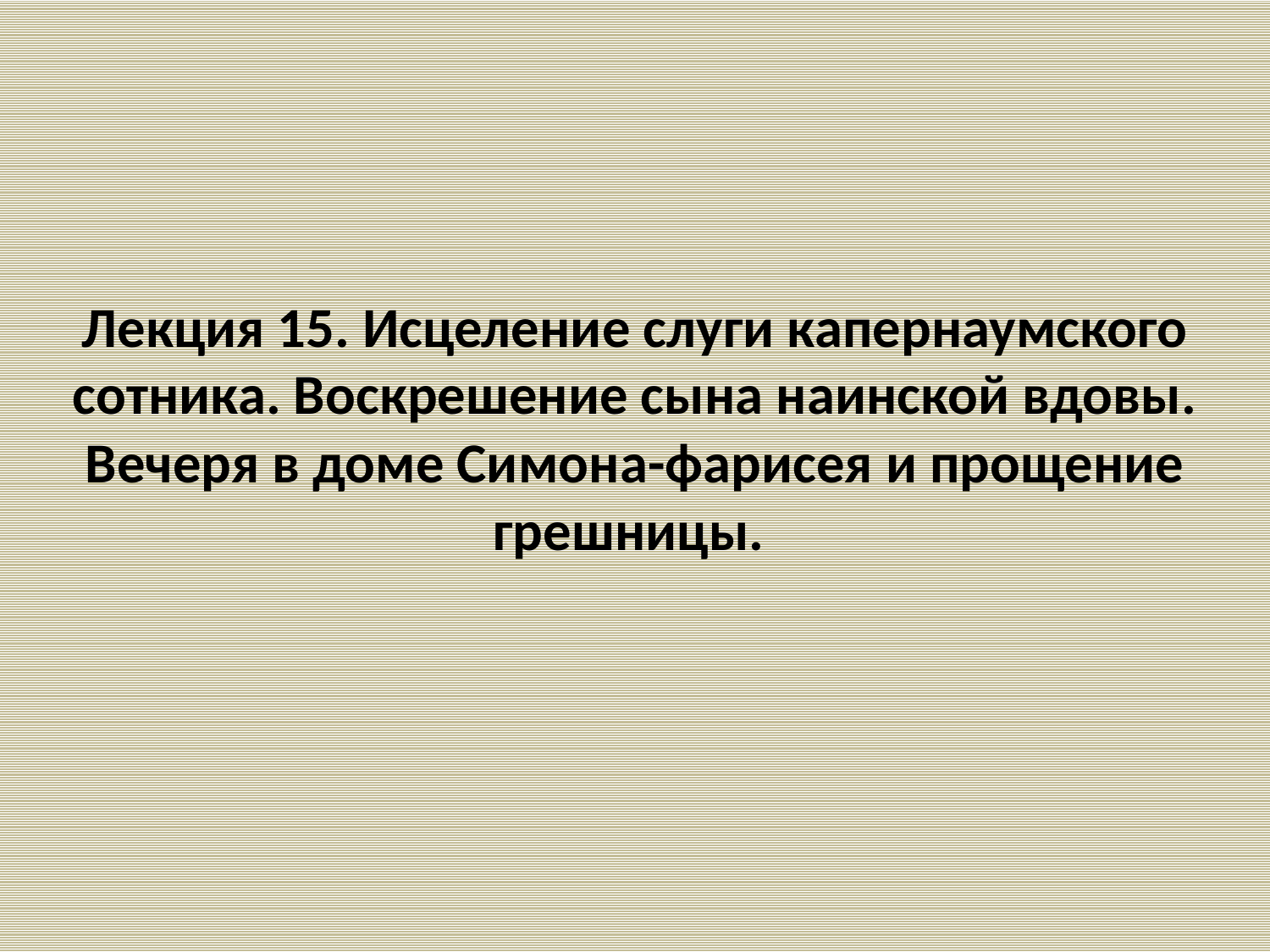

# Лекция 15. Исцеление слуги капернаумского сотника. Воскрешение сына наинской вдовы. Вечеря в доме Симона-фарисея и прощение грешницы.